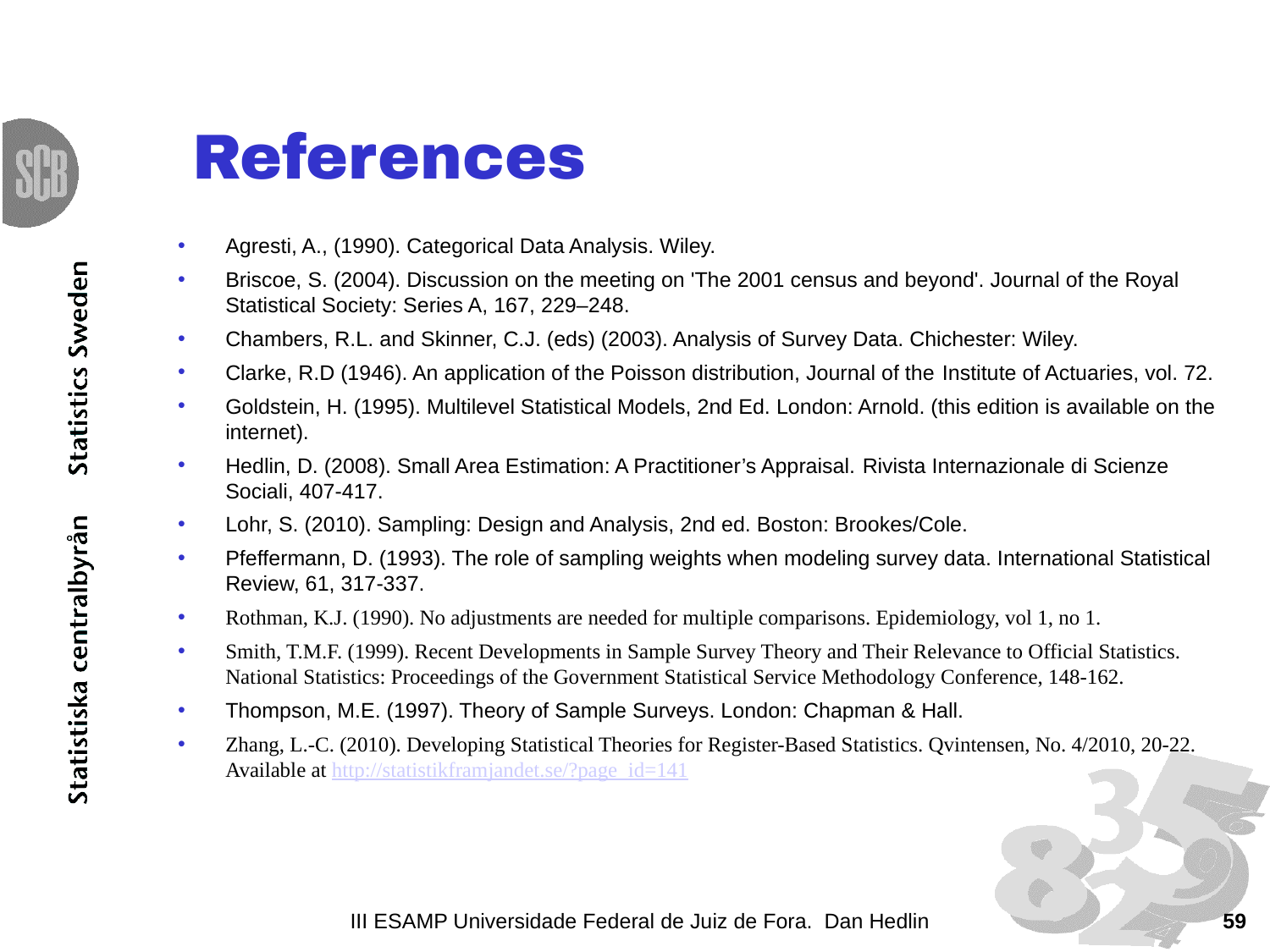

# References
Agresti, A., (1990). Categorical Data Analysis. Wiley.
Briscoe, S. (2004). Discussion on the meeting on 'The 2001 census and beyond'. Journal of the Royal Statistical Society: Series A, 167, 229–248.
Chambers, R.L. and Skinner, C.J. (eds) (2003). Analysis of Survey Data. Chichester: Wiley.
Clarke, R.D (1946). An application of the Poisson distribution, Journal of the Institute of Actuaries, vol. 72.
Goldstein, H. (1995). Multilevel Statistical Models, 2nd Ed. London: Arnold. (this edition is available on the internet).
Hedlin, D. (2008). Small Area Estimation: A Practitioner’s Appraisal. Rivista Internazionale di Scienze Sociali, 407‑417.
Lohr, S. (2010). Sampling: Design and Analysis, 2nd ed. Boston: Brookes/Cole.
Pfeffermann, D. (1993). The role of sampling weights when modeling survey data. International Statistical Review, 61, 317‑337.
Rothman, K.J. (1990). No adjustments are needed for multiple comparisons. Epidemiology, vol 1, no 1.
Smith, T.M.F. (1999). Recent Developments in Sample Survey Theory and Their Relevance to Official Statistics. National Statistics: Proceedings of the Government Statistical Service Methodology Conference, 148-162.
Thompson, M.E. (1997). Theory of Sample Surveys. London: Chapman & Hall.
Zhang, L.-C. (2010). Developing Statistical Theories for Register-Based Statistics. Qvintensen, No. 4/2010, 20-22. Available at http://statistikframjandet.se/?page_id=141

III ESAMP Universidade Federal de Juiz de Fora.  Dan Hedlin
59